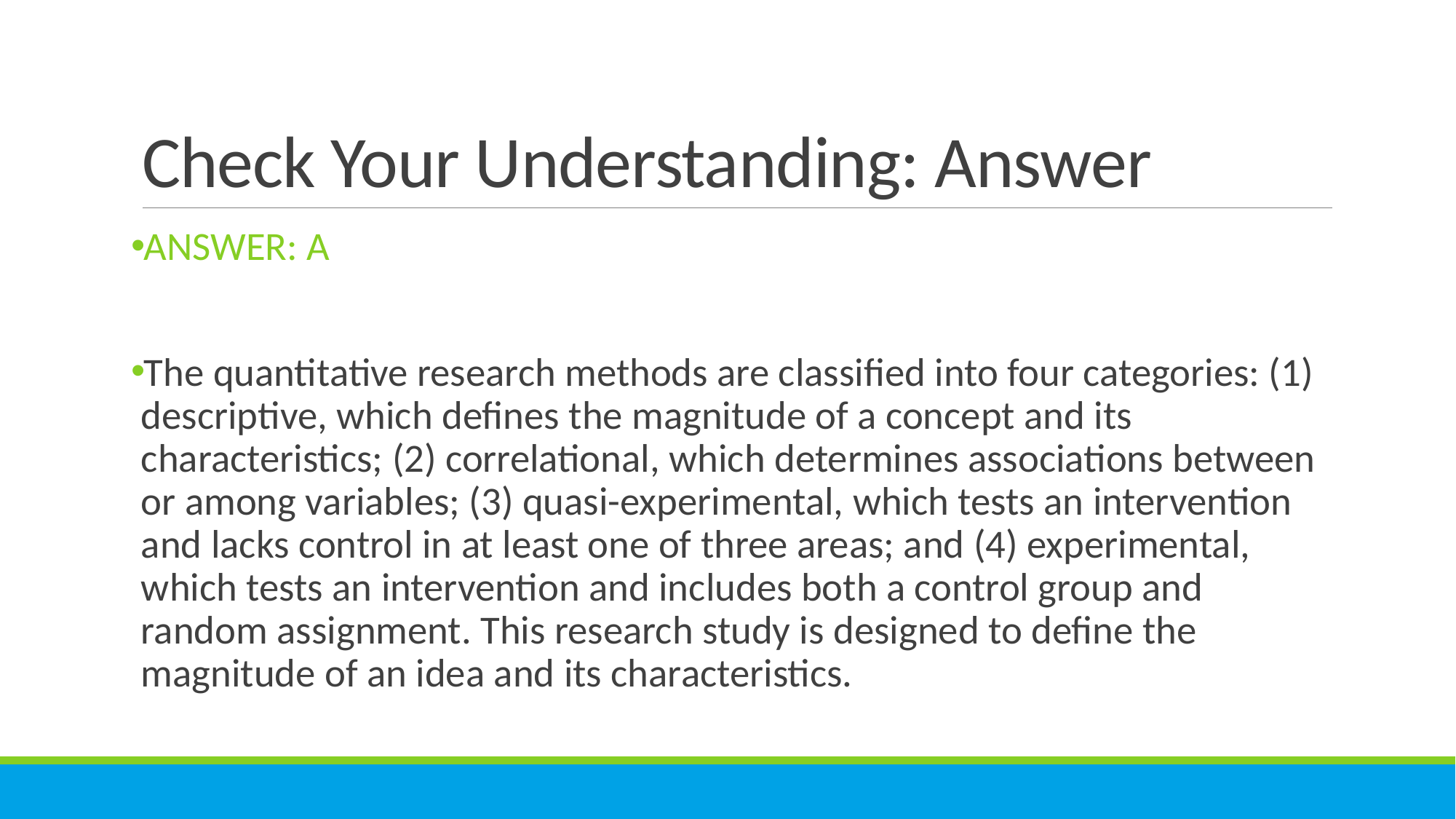

# Check Your Understanding: Answer
ANSWER: A

The quantitative research methods are classified into four categories: (1) descriptive, which defines the magnitude of a concept and its characteristics; (2) correlational, which determines associations between or among variables; (3) quasi-experimental, which tests an intervention and lacks control in at least one of three areas; and (4) experimental, which tests an intervention and includes both a control group and random assignment. This research study is designed to define the magnitude of an idea and its characteristics.